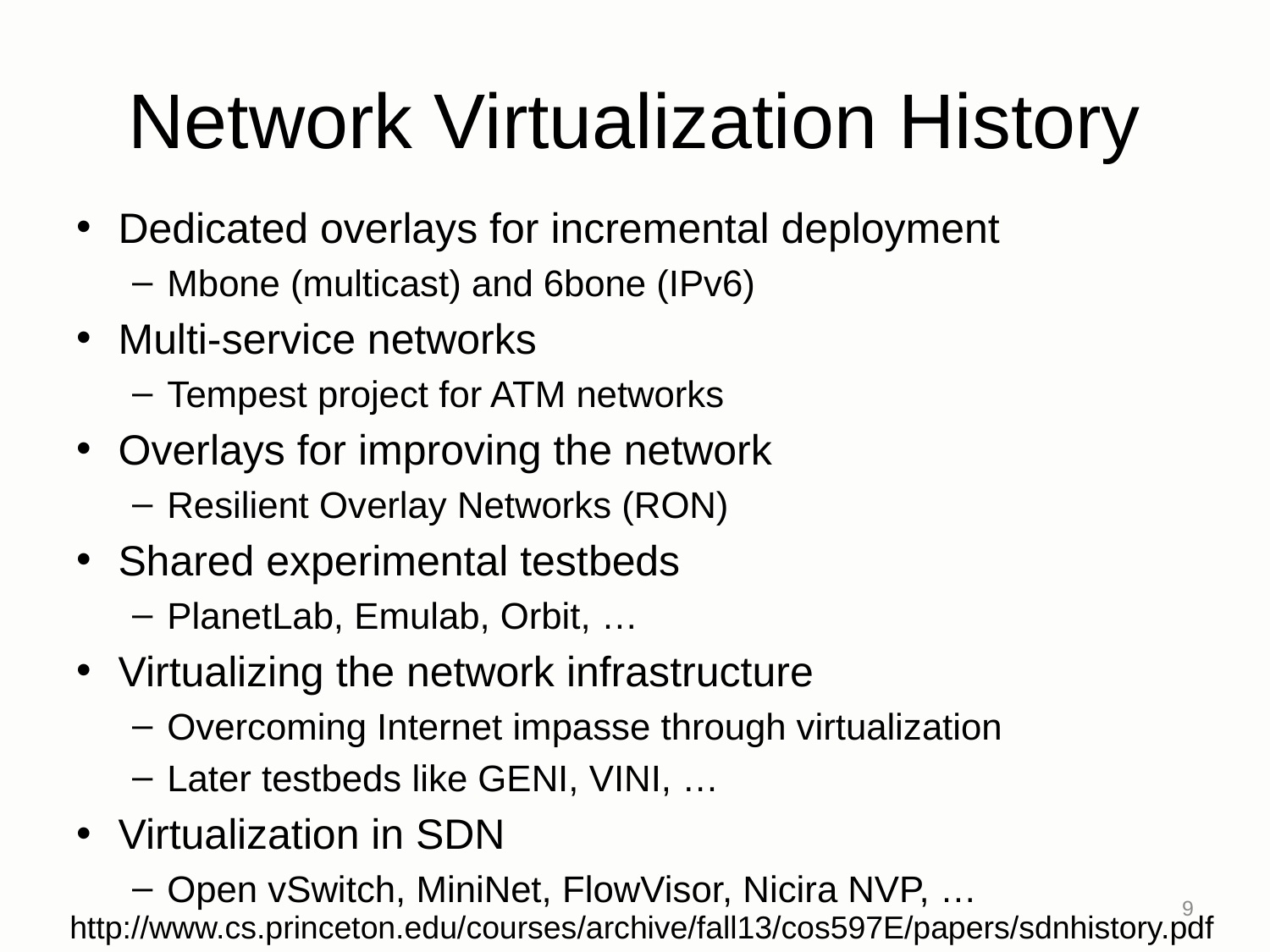

# Network Virtualization History
Dedicated overlays for incremental deployment
Mbone (multicast) and 6bone (IPv6)
Multi-service networks
Tempest project for ATM networks
Overlays for improving the network
Resilient Overlay Networks (RON)
Shared experimental testbeds
PlanetLab, Emulab, Orbit, …
Virtualizing the network infrastructure
Overcoming Internet impasse through virtualization
Later testbeds like GENI, VINI, …
Virtualization in SDN
Open vSwitch, MiniNet, FlowVisor, Nicira NVP, …
9
http://www.cs.princeton.edu/courses/archive/fall13/cos597E/papers/sdnhistory.pdf